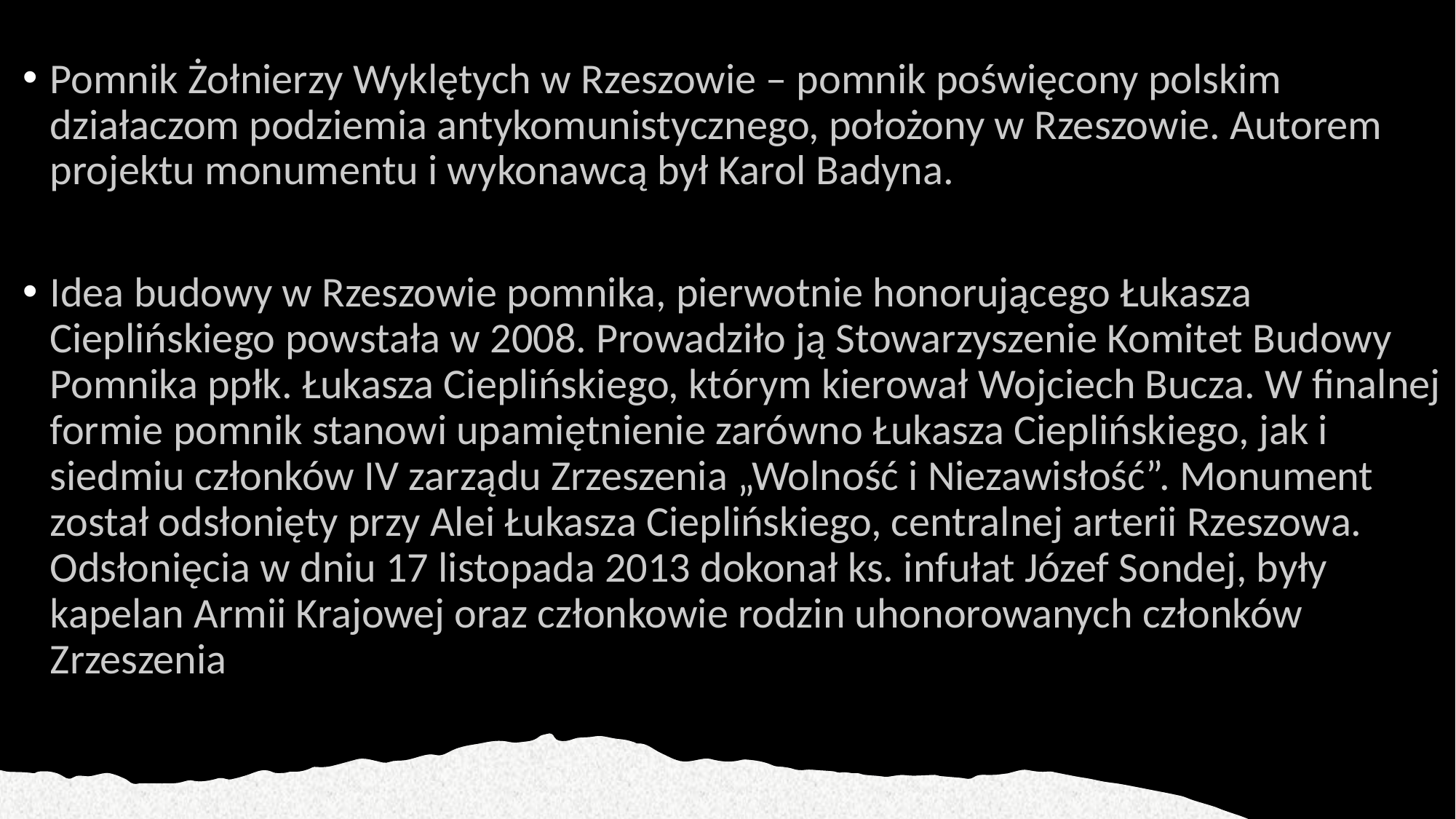

Pomnik Żołnierzy Wyklętych w Rzeszowie – pomnik poświęcony polskim działaczom podziemia antykomunistycznego, położony w Rzeszowie. Autorem projektu monumentu i wykonawcą był Karol Badyna.

Idea budowy w Rzeszowie pomnika, pierwotnie honorującego Łukasza Cieplińskiego powstała w 2008. Prowadziło ją Stowarzyszenie Komitet Budowy Pomnika ppłk. Łukasza Cieplińskiego, którym kierował Wojciech Bucza. W finalnej formie pomnik stanowi upamiętnienie zarówno Łukasza Cieplińskiego, jak i siedmiu członków IV zarządu Zrzeszenia „Wolność i Niezawisłość”. Monument został odsłonięty przy Alei Łukasza Cieplińskiego, centralnej arterii Rzeszowa. Odsłonięcia w dniu 17 listopada 2013 dokonał ks. infułat Józef Sondej, były kapelan Armii Krajowej oraz członkowie rodzin uhonorowanych członków Zrzeszenia